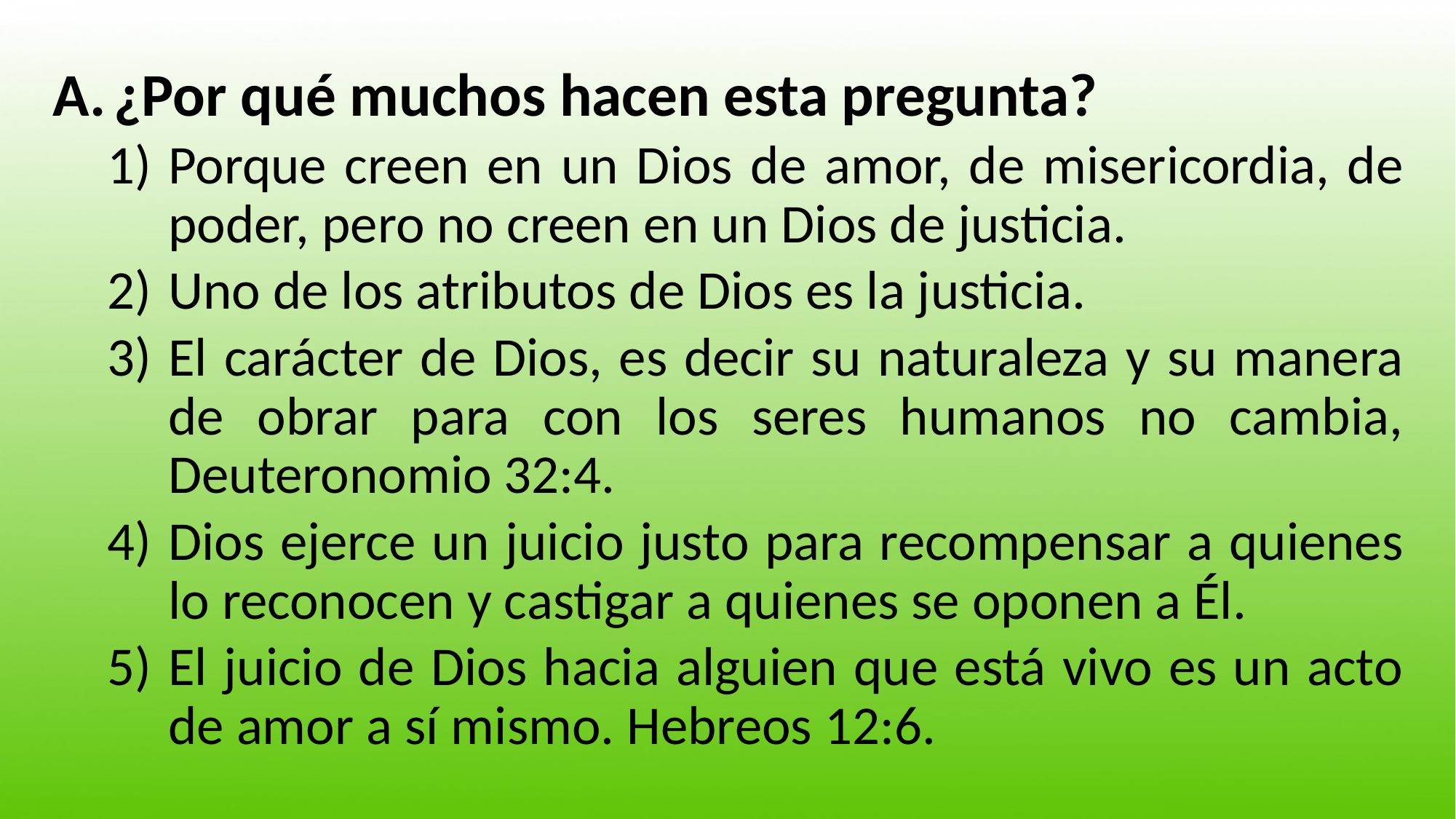

¿Por qué muchos hacen esta pregunta?
Porque creen en un Dios de amor, de misericordia, de poder, pero no creen en un Dios de justicia.
Uno de los atributos de Dios es la justicia.
El carácter de Dios, es decir su naturaleza y su manera de obrar para con los seres humanos no cambia, Deuteronomio 32:4.
Dios ejerce un juicio justo para recompensar a quienes lo reconocen y castigar a quienes se oponen a Él.
El juicio de Dios hacia alguien que está vivo es un acto de amor a sí mismo. Hebreos 12:6.